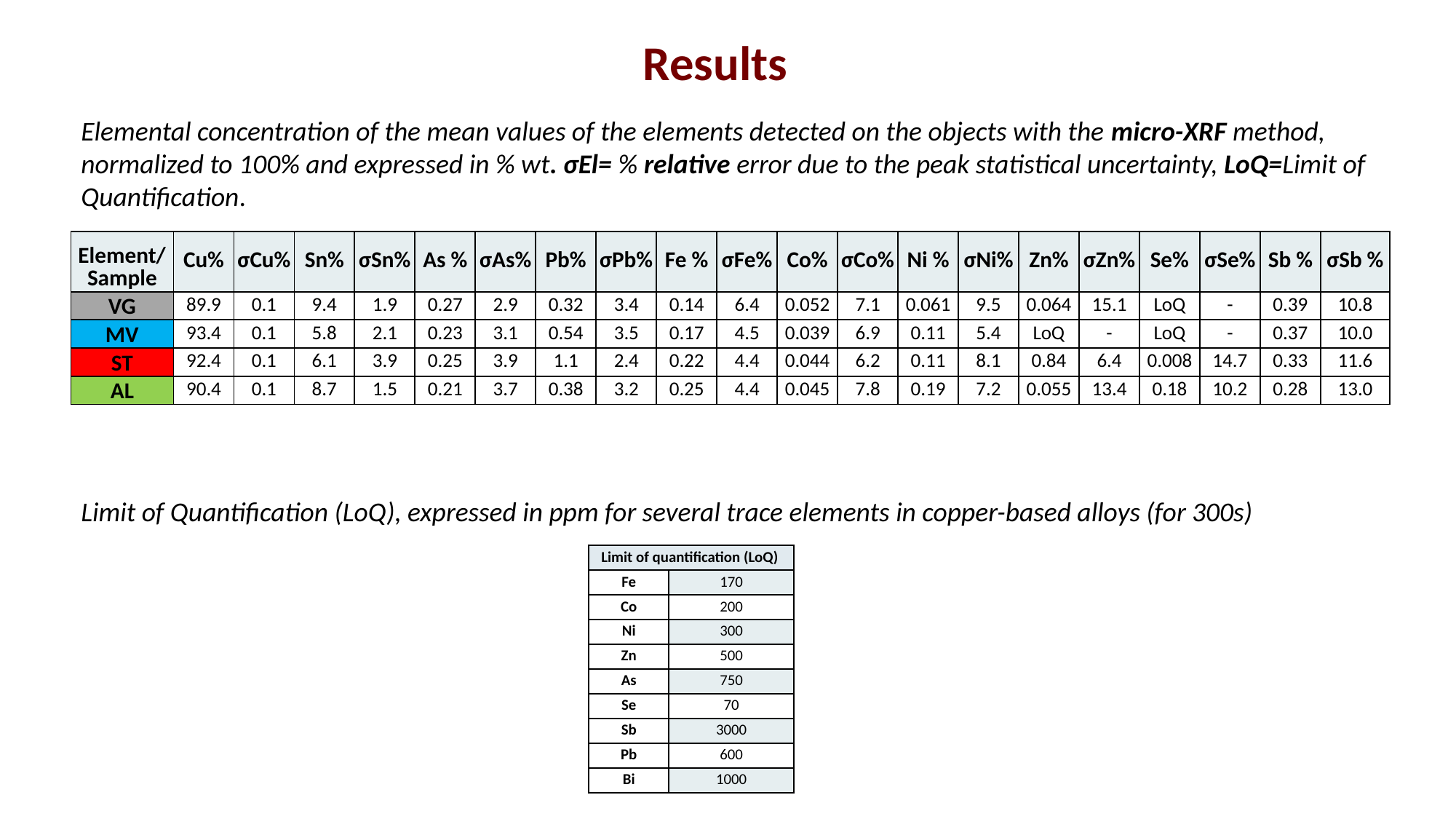

Results
Elemental concentration of the mean values of the elements detected on the objects with the micro-XRF method, normalized to 100% and expressed in % wt. σEl= % relative error due to the peak statistical uncertainty, LoQ=Limit of Quantification.
| Element/ Sample | Cu% | σCu% | Sn% | σSn% | As % | σAs% | Pb% | σPb% | Fe % | σFe% | Co% | σCo% | Ni % | σNi% | Zn% | σZn% | Se% | σSe% | Sb % | σSb % |
| --- | --- | --- | --- | --- | --- | --- | --- | --- | --- | --- | --- | --- | --- | --- | --- | --- | --- | --- | --- | --- |
| VG | 89.9 | 0.1 | 9.4 | 1.9 | 0.27 | 2.9 | 0.32 | 3.4 | 0.14 | 6.4 | 0.052 | 7.1 | 0.061 | 9.5 | 0.064 | 15.1 | LoQ | - | 0.39 | 10.8 |
| MV | 93.4 | 0.1 | 5.8 | 2.1 | 0.23 | 3.1 | 0.54 | 3.5 | 0.17 | 4.5 | 0.039 | 6.9 | 0.11 | 5.4 | LoQ | - | LoQ | - | 0.37 | 10.0 |
| ST | 92.4 | 0.1 | 6.1 | 3.9 | 0.25 | 3.9 | 1.1 | 2.4 | 0.22 | 4.4 | 0.044 | 6.2 | 0.11 | 8.1 | 0.84 | 6.4 | 0.008 | 14.7 | 0.33 | 11.6 |
| AL | 90.4 | 0.1 | 8.7 | 1.5 | 0.21 | 3.7 | 0.38 | 3.2 | 0.25 | 4.4 | 0.045 | 7.8 | 0.19 | 7.2 | 0.055 | 13.4 | 0.18 | 10.2 | 0.28 | 13.0 |
Limit of Quantification (LoQ), expressed in ppm for several trace elements in copper-based alloys (for 300s)
| Limit of quantification (LoQ) |  |
| --- | --- |
| Fe | 170 |
| Co | 200 |
| Ni | 300 |
| Zn | 500 |
| As | 750 |
| Se | 70 |
| Sb | 3000 |
| Pb | 600 |
| Bi | 1000 |